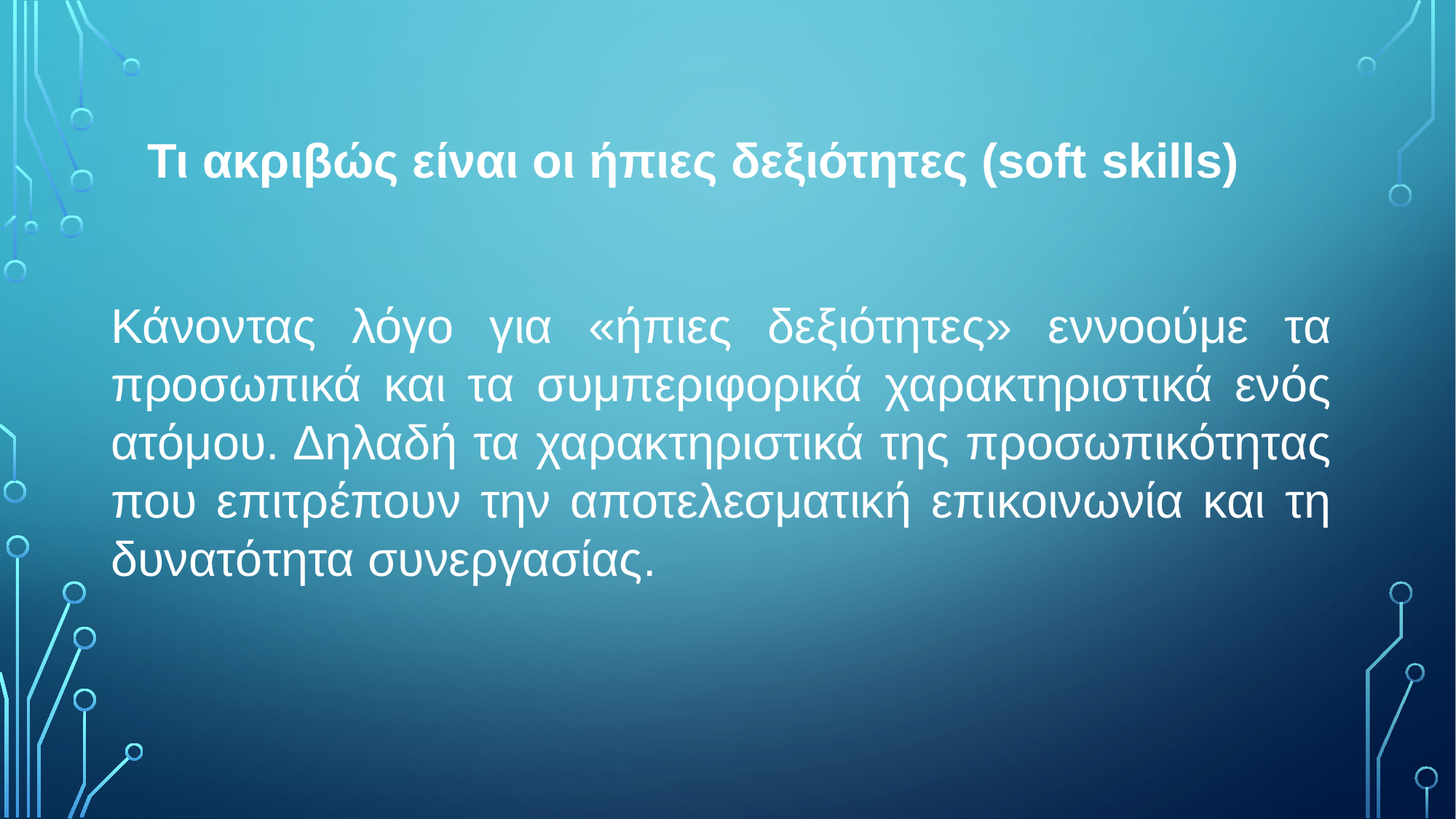

# Τι ακριβώς είναι οι ήπιες δεξιότητες (soft skills)
Κάνοντας λόγο για «ήπιες δεξιότητες» εννοούμε τα προσωπικά και τα συμπεριφορικά χαρακτηριστικά ενός ατόμου. Δηλαδή τα χαρακτηριστικά της προσωπικότητας που επιτρέπουν την αποτελεσματική επικοινωνία και τη δυνατότητα συνεργασίας.